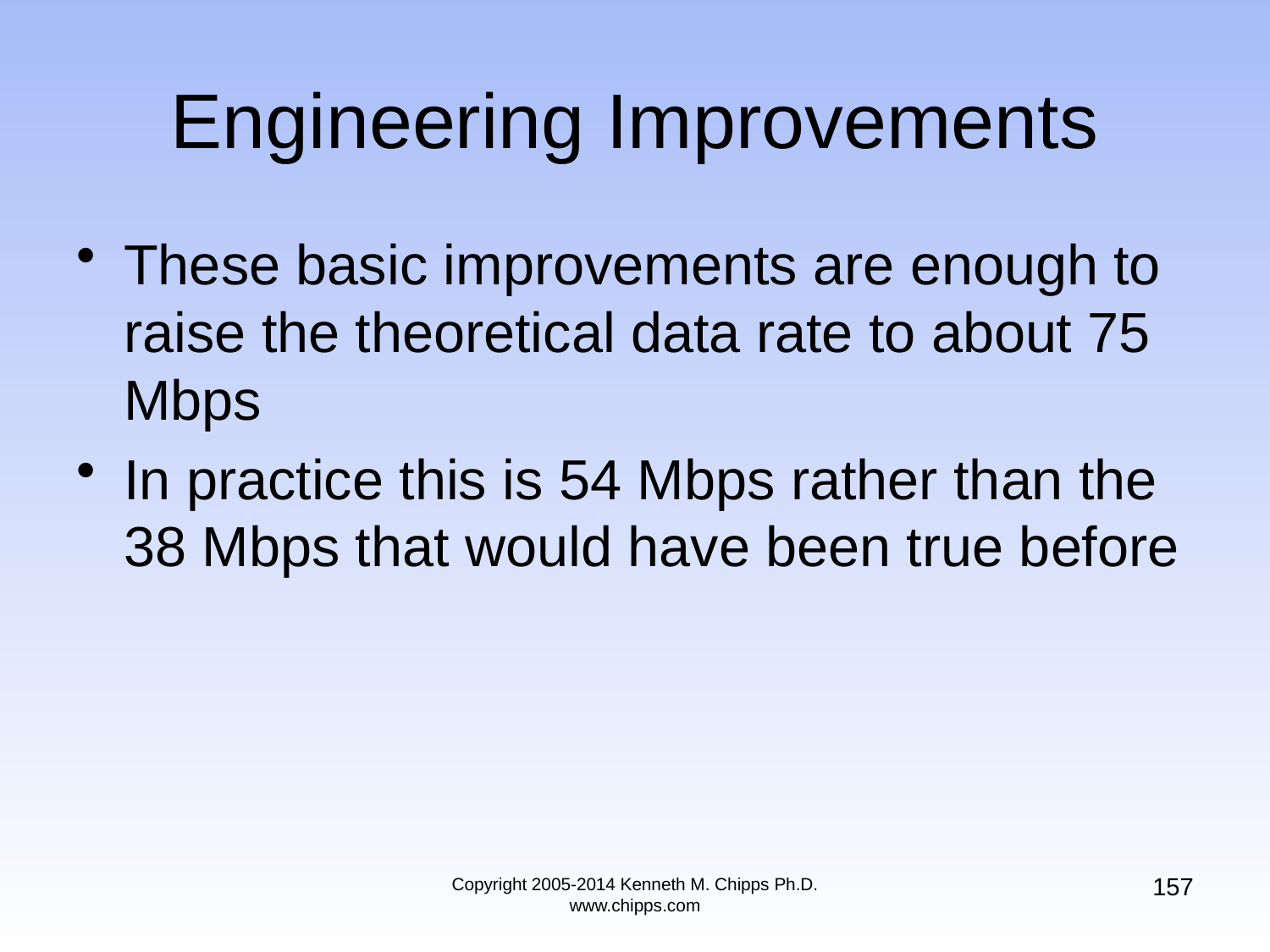

# Engineering Improvements
These basic improvements are enough to raise the theoretical data rate to about 75 Mbps
In practice this is 54 Mbps rather than the 38 Mbps that would have been true before
157
Copyright 2005-2014 Kenneth M. Chipps Ph.D. www.chipps.com